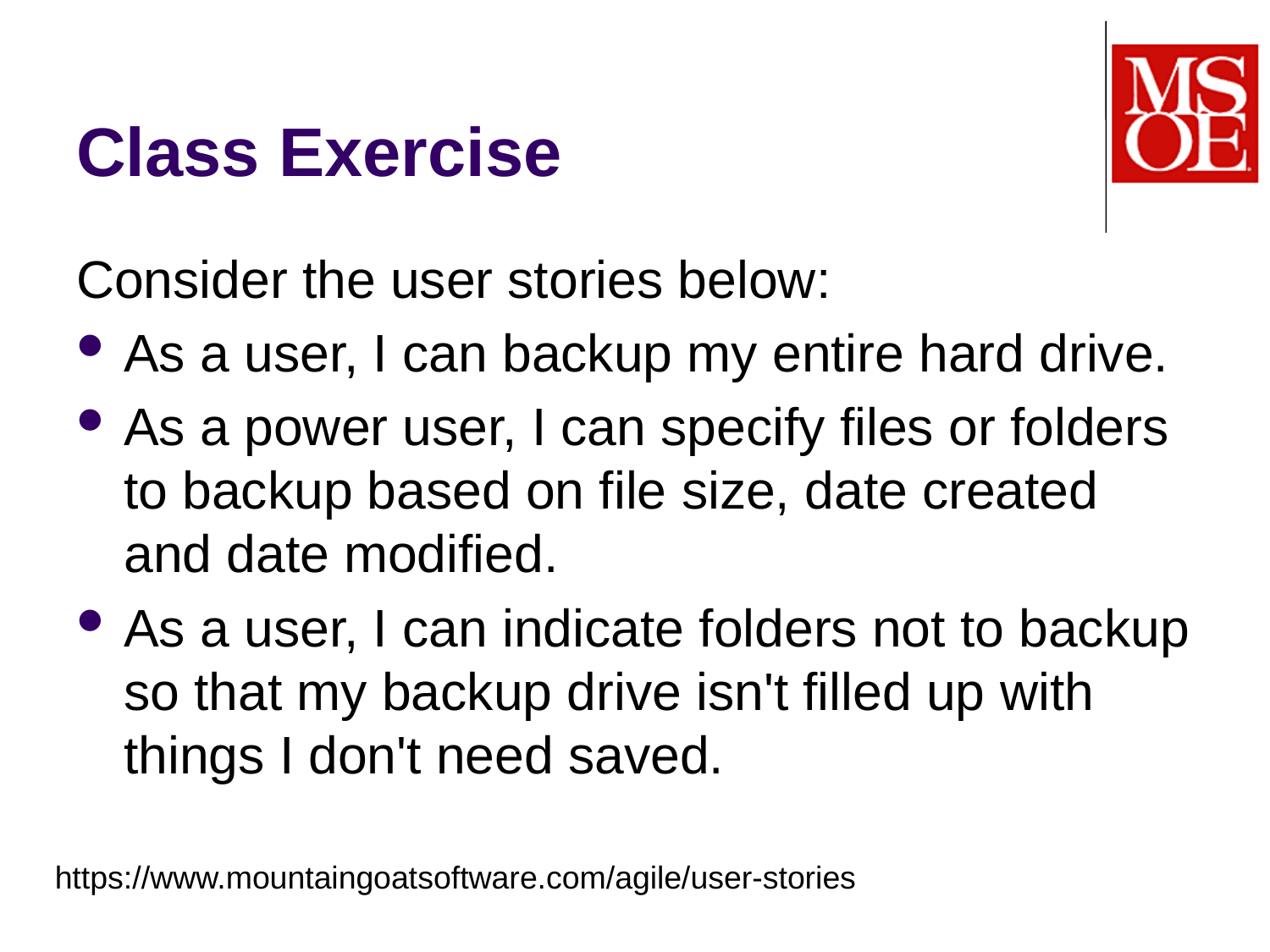

# Class Exercise
Consider the user stories below:
As a user, I can backup my entire hard drive.
As a power user, I can specify files or folders to backup based on file size, date created and date modified.
As a user, I can indicate folders not to backup so that my backup drive isn't filled up with things I don't need saved.

https://www.mountaingoatsoftware.com/agile/user-stories